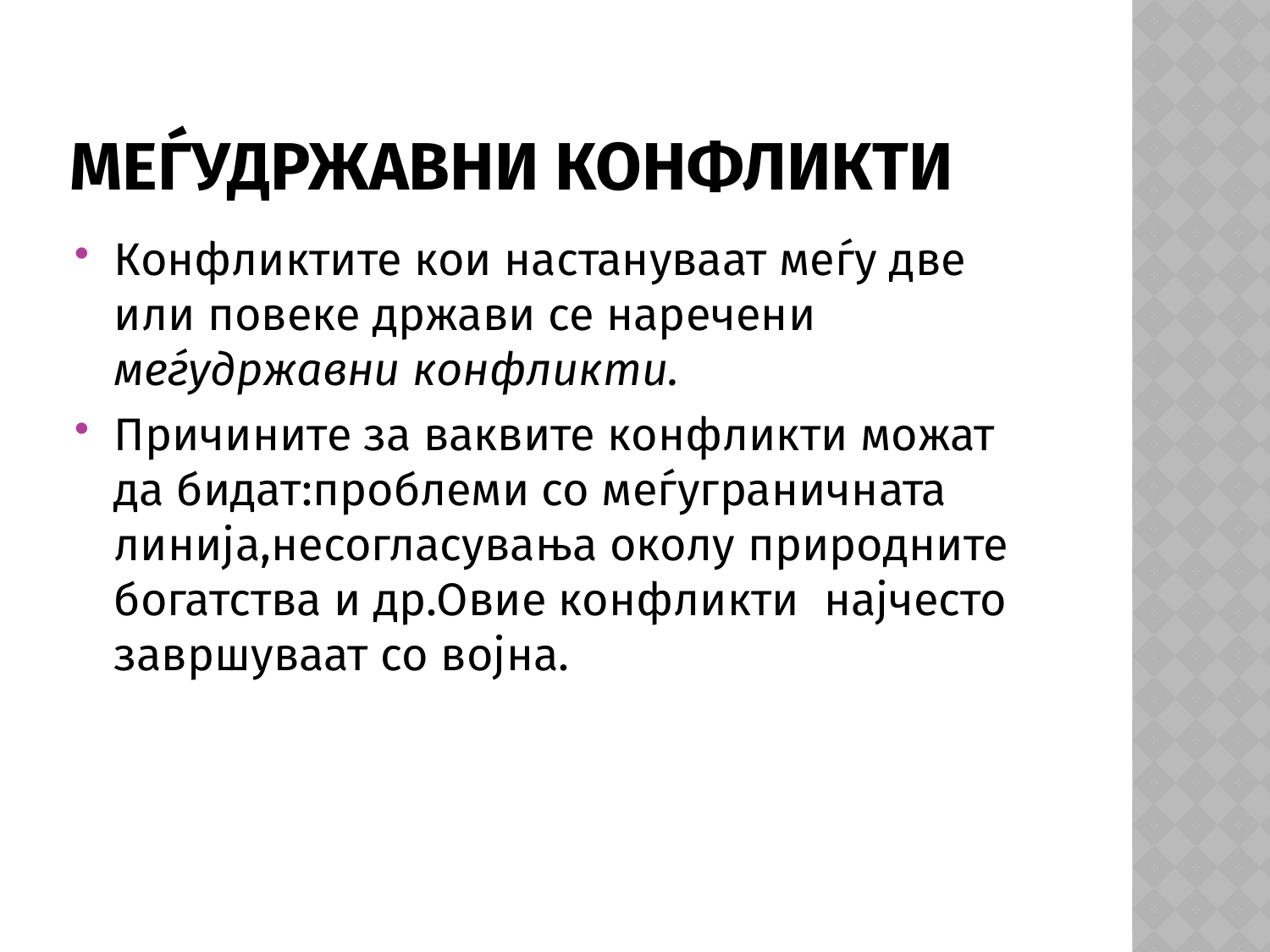

# Меѓудржавни конфликти
Конфликтите кои настануваат меѓу две или повеке држави се наречени меѓудржавни конфликти.
Причините за ваквите конфликти можат да бидат:проблеми со меѓуграничната линија,несогласувања околу природните богатства и др.Овие конфликти  најчесто завршуваат со војна.